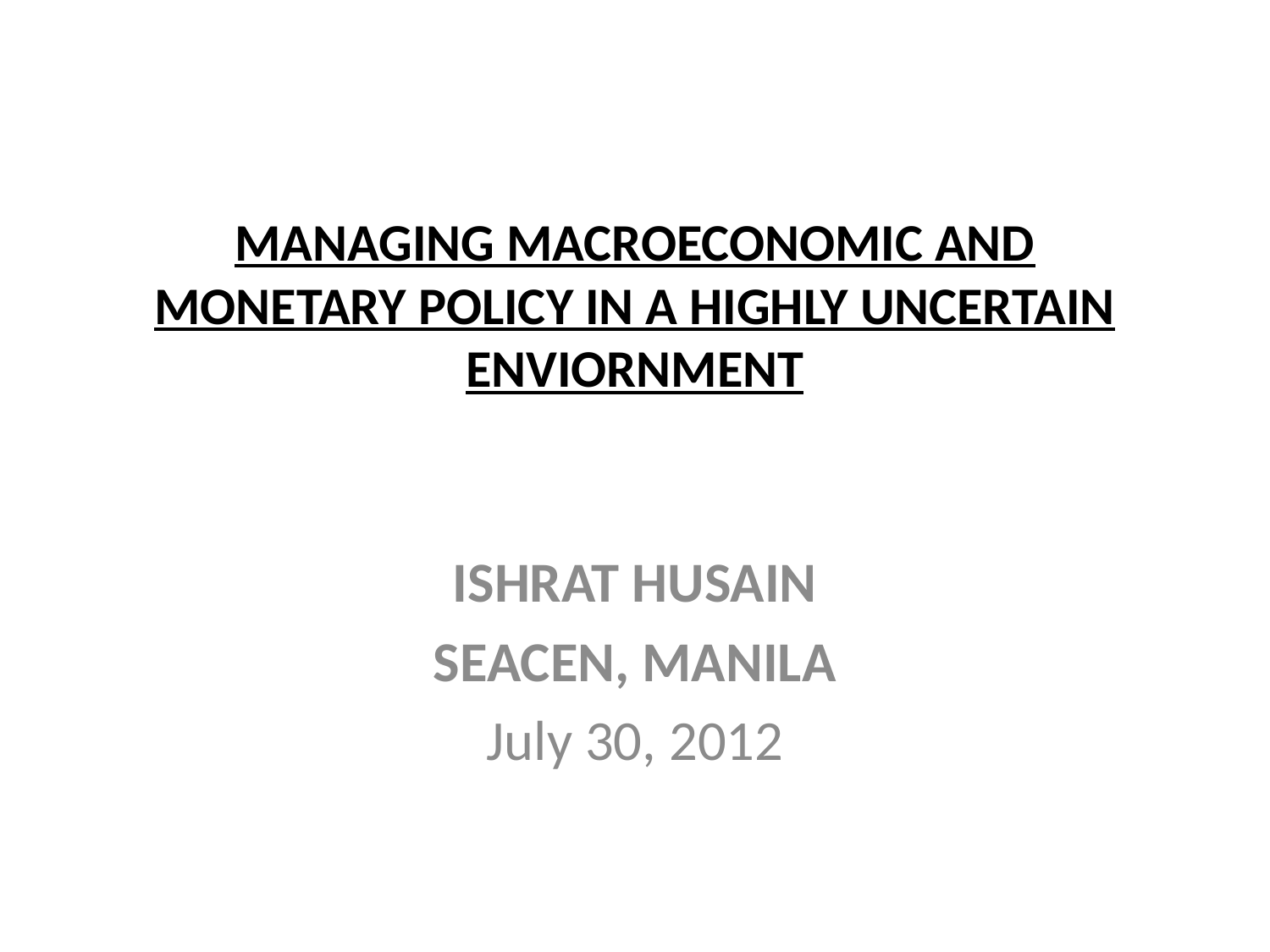

# MANAGING MACROECONOMIC AND MONETARY POLICY IN A HIGHLY UNCERTAIN ENVIORNMENT
ISHRAT HUSAIN
SEACEN, MANILA
July 30, 2012